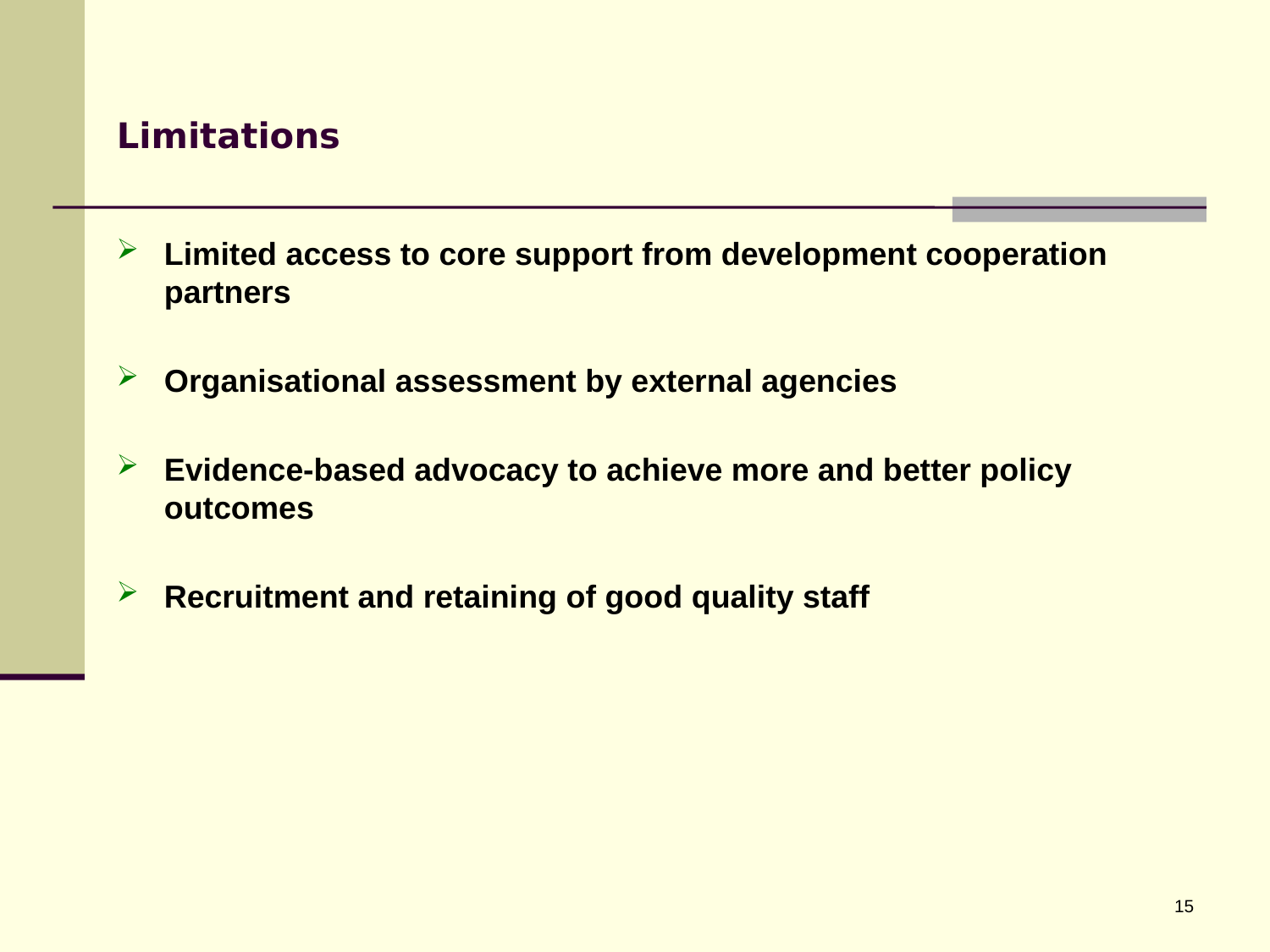

# Limitations
Limited access to core support from development cooperation partners

Organisational assessment by external agencies

Evidence-based advocacy to achieve more and better policy outcomes

Recruitment and retaining of good quality staff

15